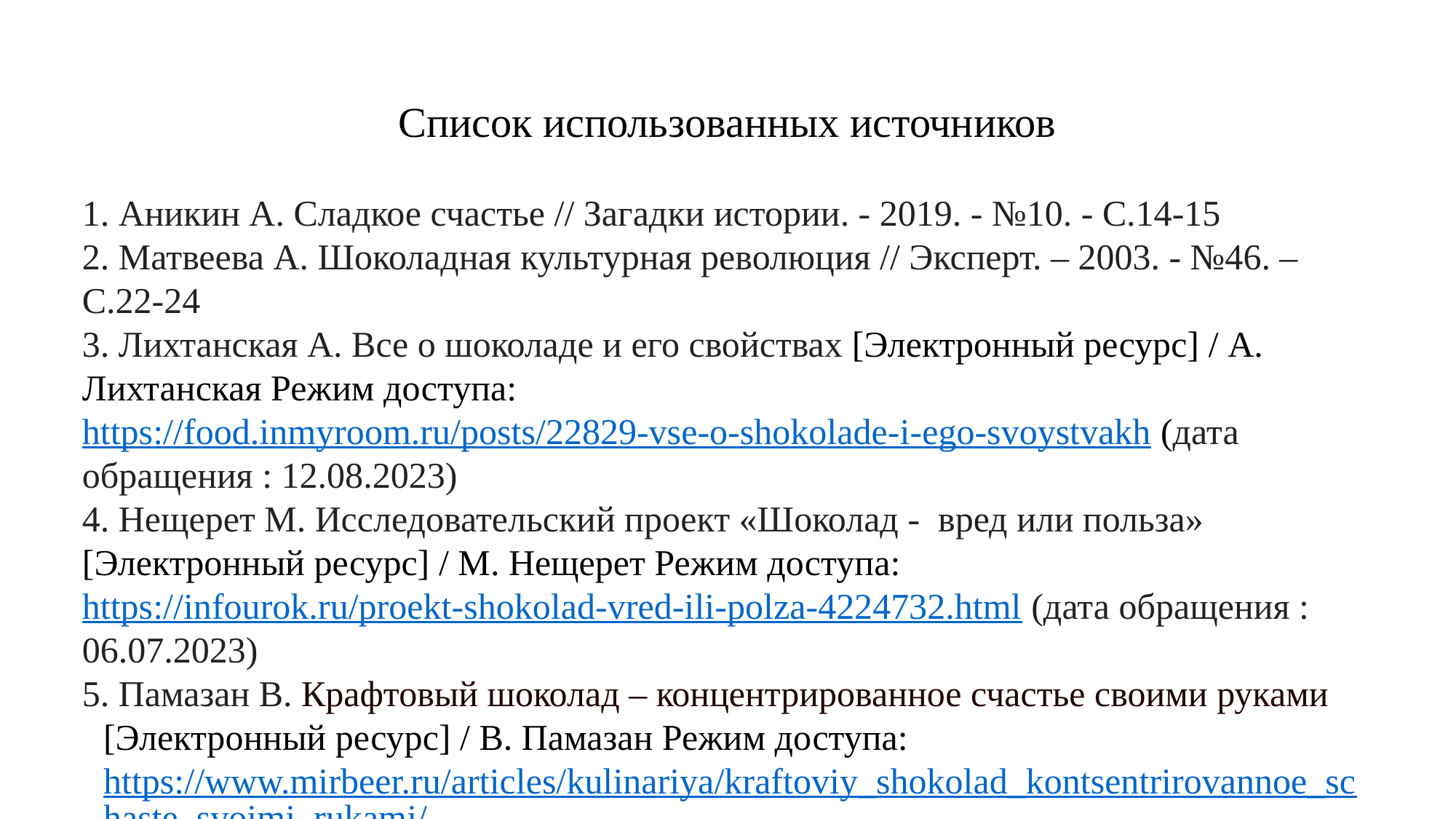

Список использованных источников
1. Аникин А. Сладкое счастье // Загадки истории. - 2019. - №10. - С.14-152. Матвеева А. Шоколадная культурная революция // Эксперт. – 2003. - №46. – С.22-243. Лихтанская А. Все о шоколаде и его свойствах [Электронный ресурс] / А. Лихтанская Режим доступа: https://food.inmyroom.ru/posts/22829-vse-o-shokolade-i-ego-svoystvakh (дата обращения : 12.08.2023)4. Нещерет М. Исследовательский проект «Шоколад -  вред или польза» [Электронный ресурс] / М. Нещерет Режим доступа: https://infourok.ru/proekt-shokolad-vred-ili-polza-4224732.html (дата обращения : 06.07.2023)5. Памазан В. Крафтовый шоколад – концентрированное счастье своими руками [Электронный ресурс] / В. Памазан Режим доступа: https://www.mirbeer.ru/articles/kulinariya/kraftoviy_shokolad_kontsentrirovannoe_schaste_svoimi_rukami/  (дата обращения : 10.10.2023)